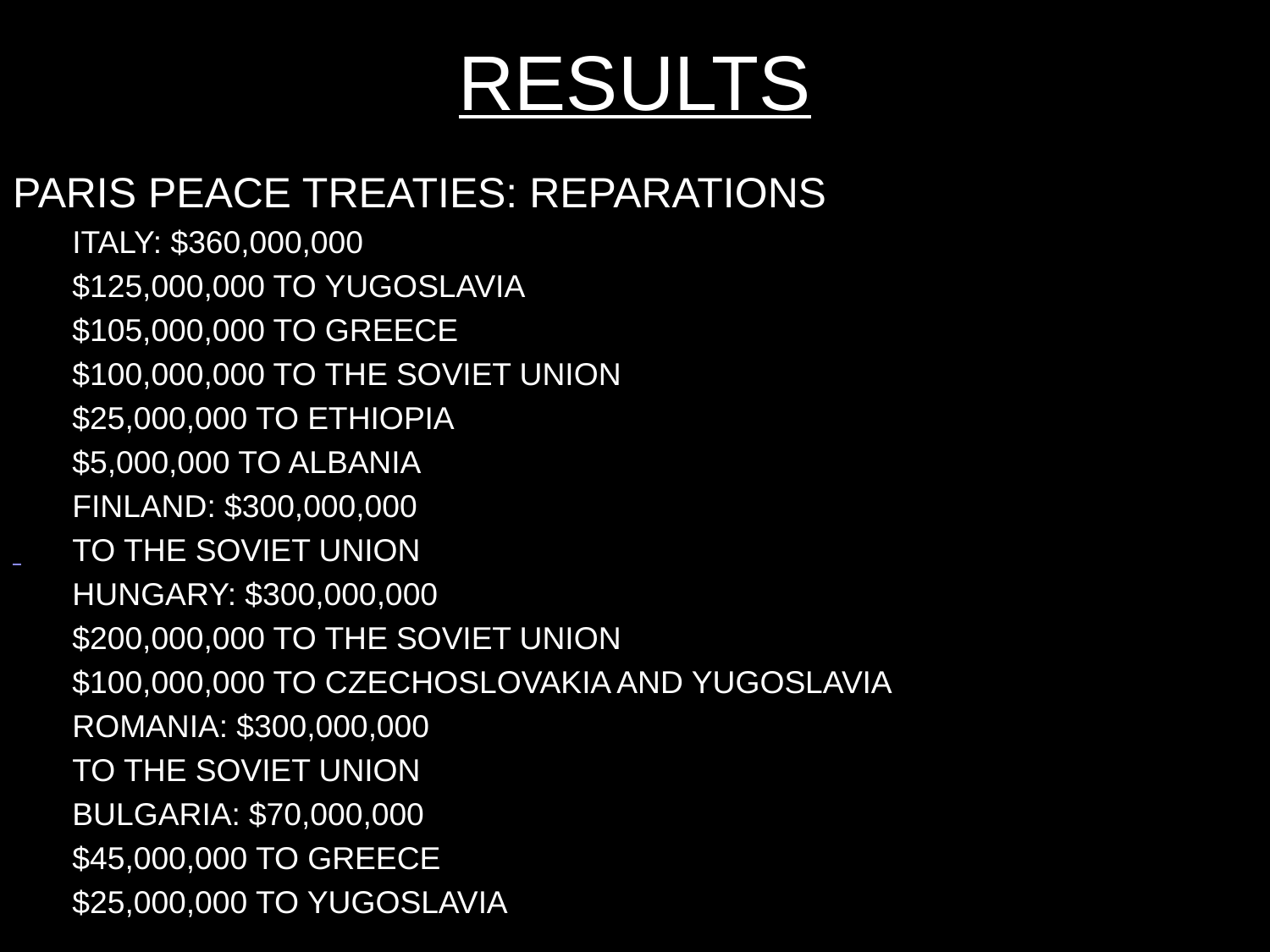

# RESULTS
PARIS PEACE TREATIES: REPARATIONS
	ITALY: $360,000,000
		$125,000,000 TO YUGOSLAVIA
		$105,000,000 TO GREECE
		$100,000,000 TO THE SOVIET UNION
		$25,000,000 TO ETHIOPIA
		$5,000,000 TO ALBANIA
	FINLAND: $300,000,000
 		TO THE SOVIET UNION
	HUNGARY: $300,000,000
		$200,000,000 TO THE SOVIET UNION
		$100,000,000 TO CZECHOSLOVAKIA AND YUGOSLAVIA
	ROMANIA: $300,000,000
		TO THE SOVIET UNION
	BULGARIA: $70,000,000
		$45,000,000 TO GREECE
		$25,000,000 TO YUGOSLAVIA